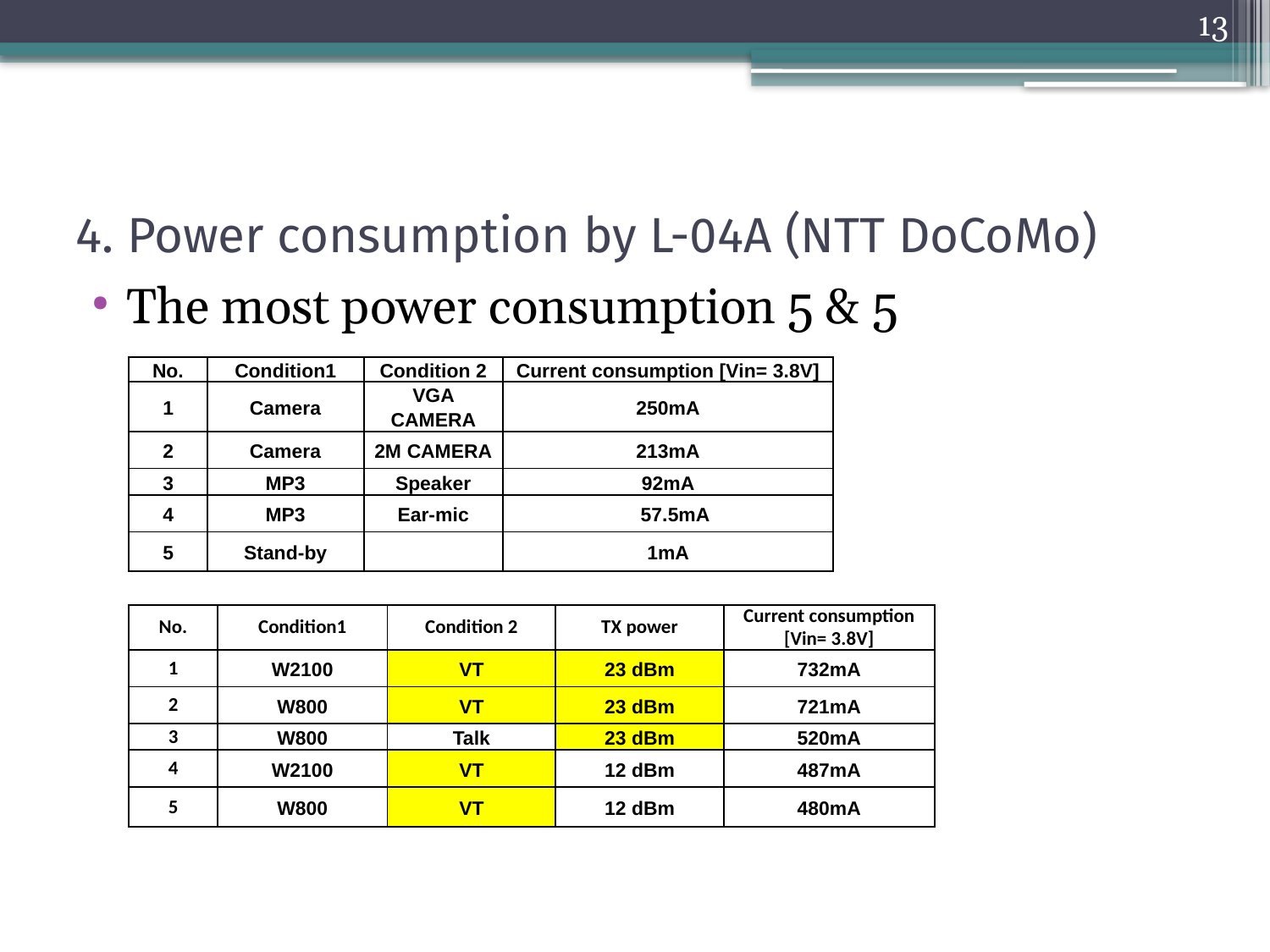

13
# 4. Power consumption by L-04A (NTT DoCoMo)
The most power consumption 5 & 5
| No. | Condition1 | Condition 2 | Current consumption [Vin= 3.8V] |
| --- | --- | --- | --- |
| 1 | Camera | VGA CAMERA | 250mA |
| 2 | Camera | 2M CAMERA | 213mA |
| 3 | MP3 | Speaker | 92mA |
| 4 | MP3 | Ear-mic | 57.5mA |
| 5 | Stand-by |  | 1mA |
| No. | Condition1 | Condition 2 | TX power | Current consumption [Vin= 3.8V] |
| --- | --- | --- | --- | --- |
| 1 | W2100 | VT | 23 dBm | 732mA |
| 2 | W800 | VT | 23 dBm | 721mA |
| 3 | W800 | Talk | 23 dBm | 520mA |
| 4 | W2100 | VT | 12 dBm | 487mA |
| 5 | W800 | VT | 12 dBm | 480mA |